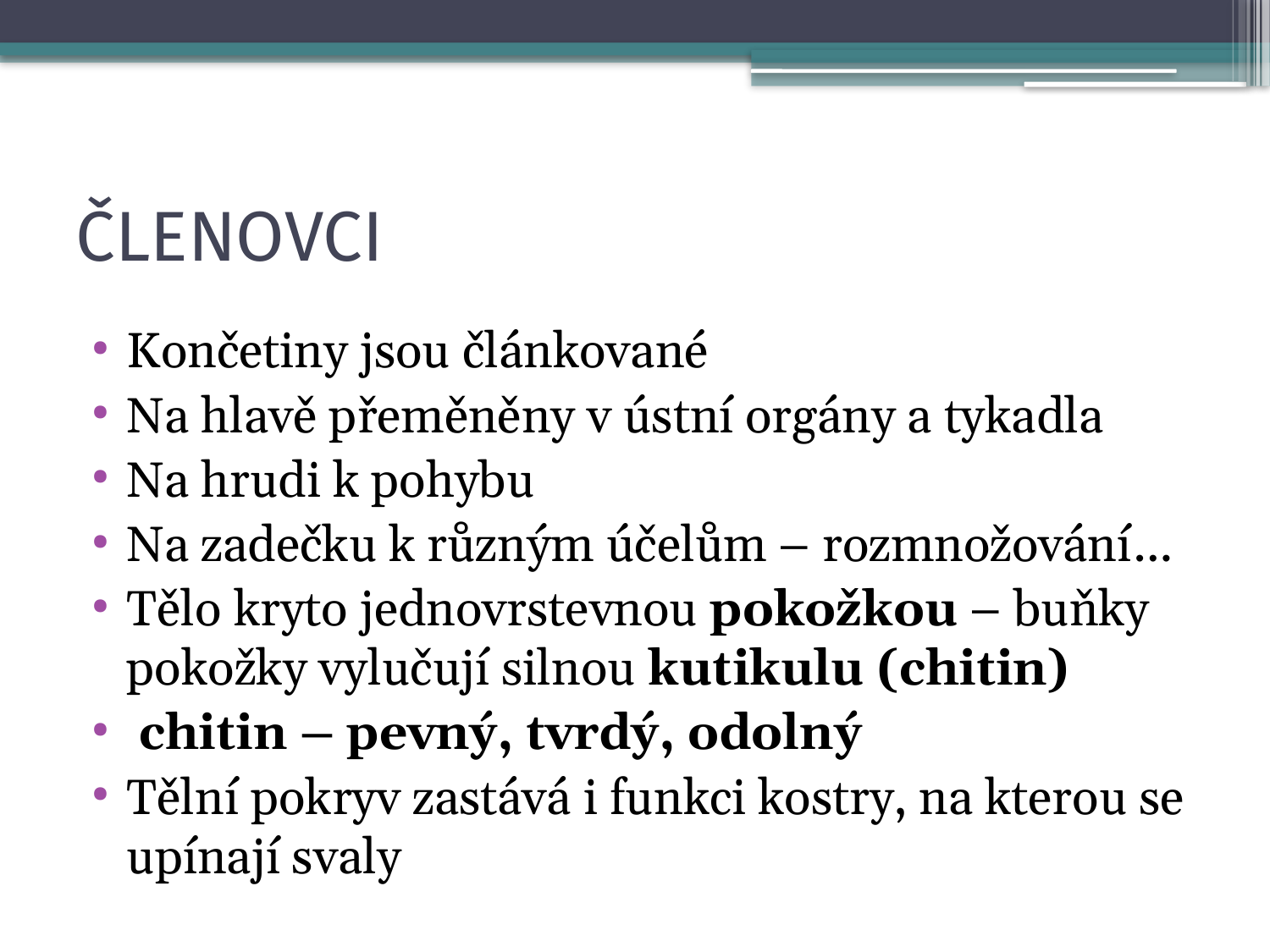

# ČLENOVCI
Končetiny jsou článkované
Na hlavě přeměněny v ústní orgány a tykadla
Na hrudi k pohybu
Na zadečku k různým účelům – rozmnožování…
Tělo kryto jednovrstevnou pokožkou – buňky pokožky vylučují silnou kutikulu (chitin)
 chitin – pevný, tvrdý, odolný
Tělní pokryv zastává i funkci kostry, na kterou se upínají svaly